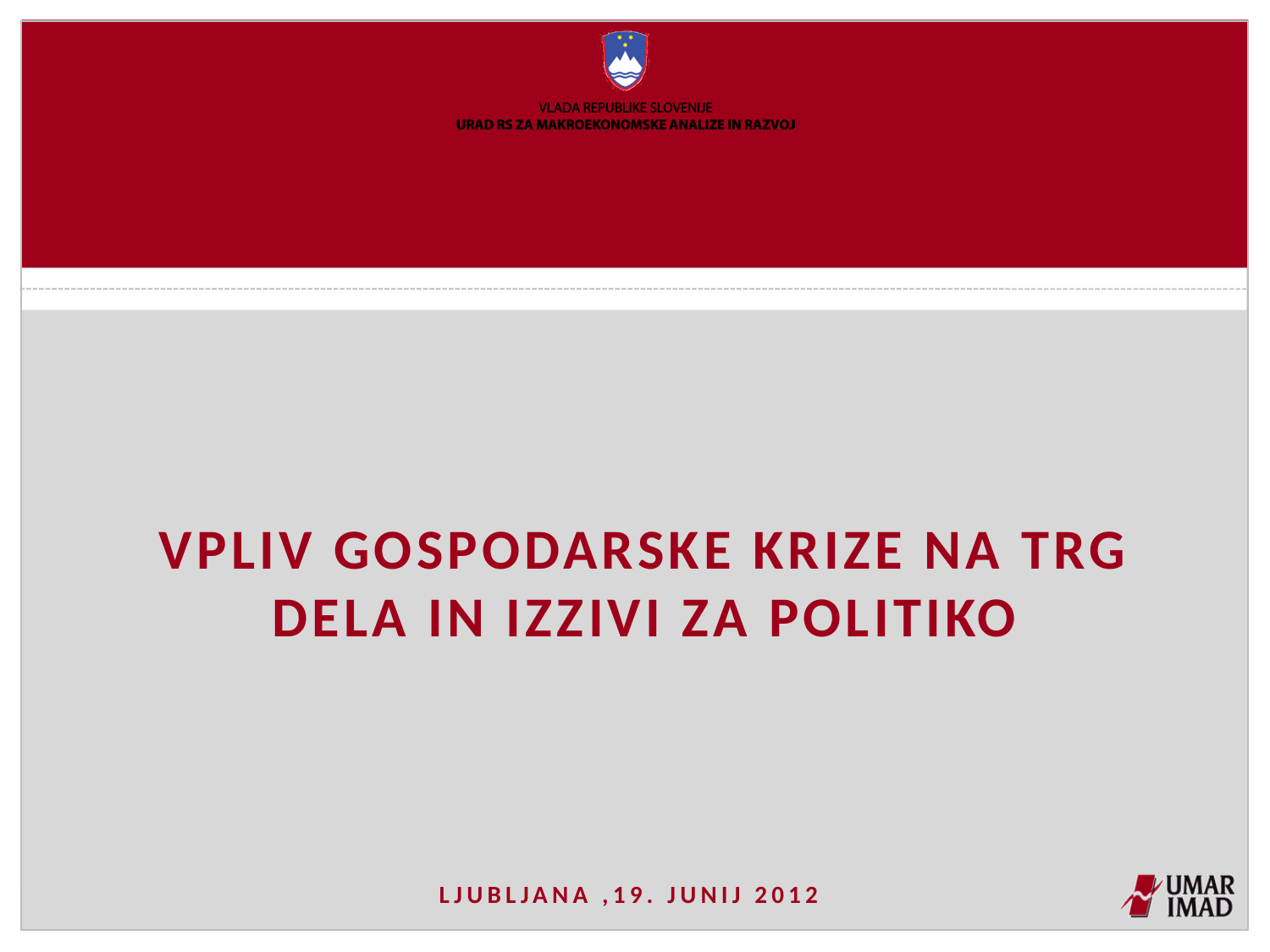

Vpliv gospodarske krize na trg dela in izzivi za politiko
Ljubljana ,19. junij 2012